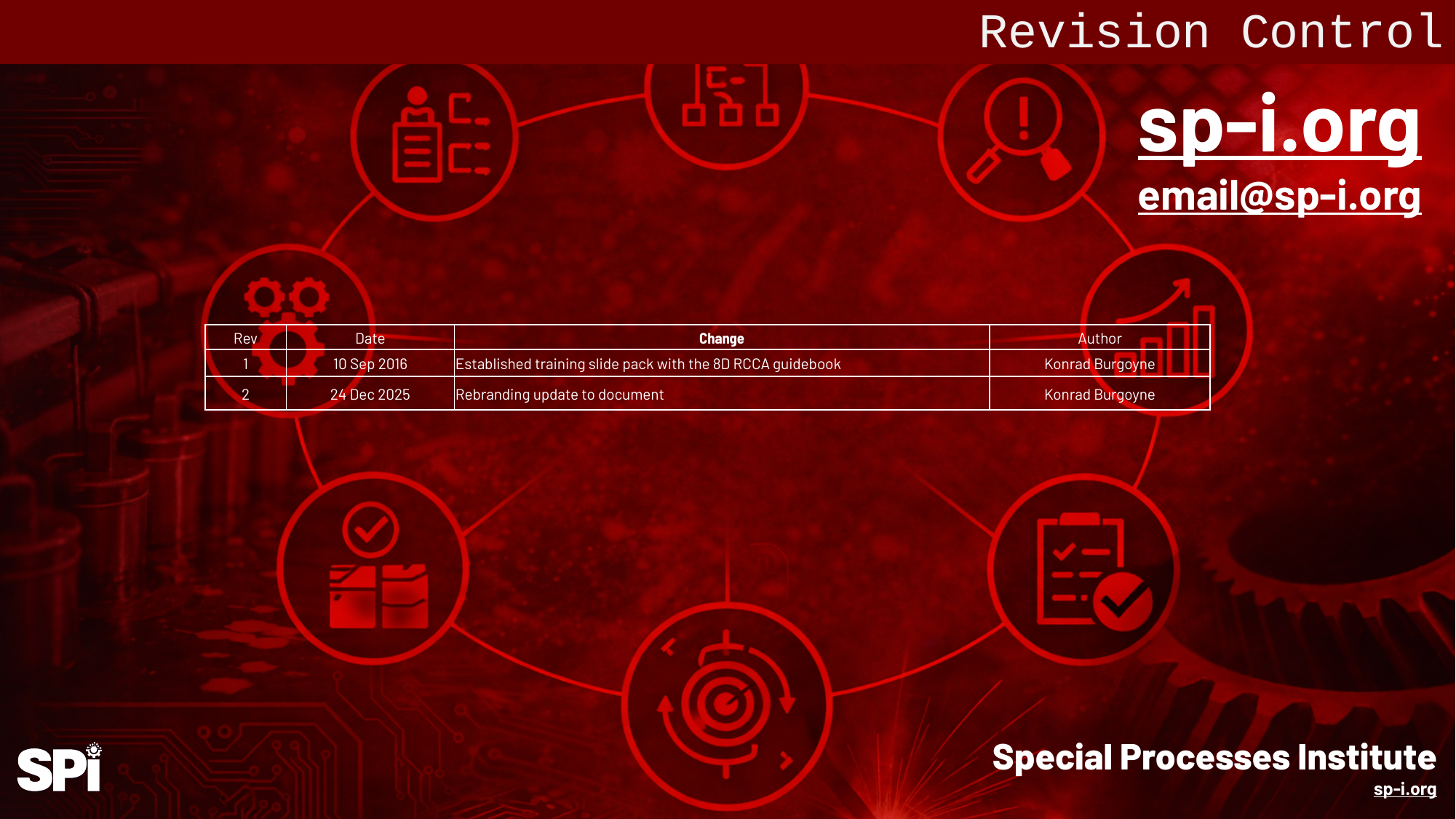

Revision Control
sp-i.org
email@sp-i.org

| Rev | Date | Change | Author |
| --- | --- | --- | --- |
| 1 | 10 Sep 2016 | Established training slide pack with the 8D RCCA guidebook | Konrad Burgoyne |
| 2 | 24 Dec 2025 | Rebranding update to document | Konrad Burgoyne |